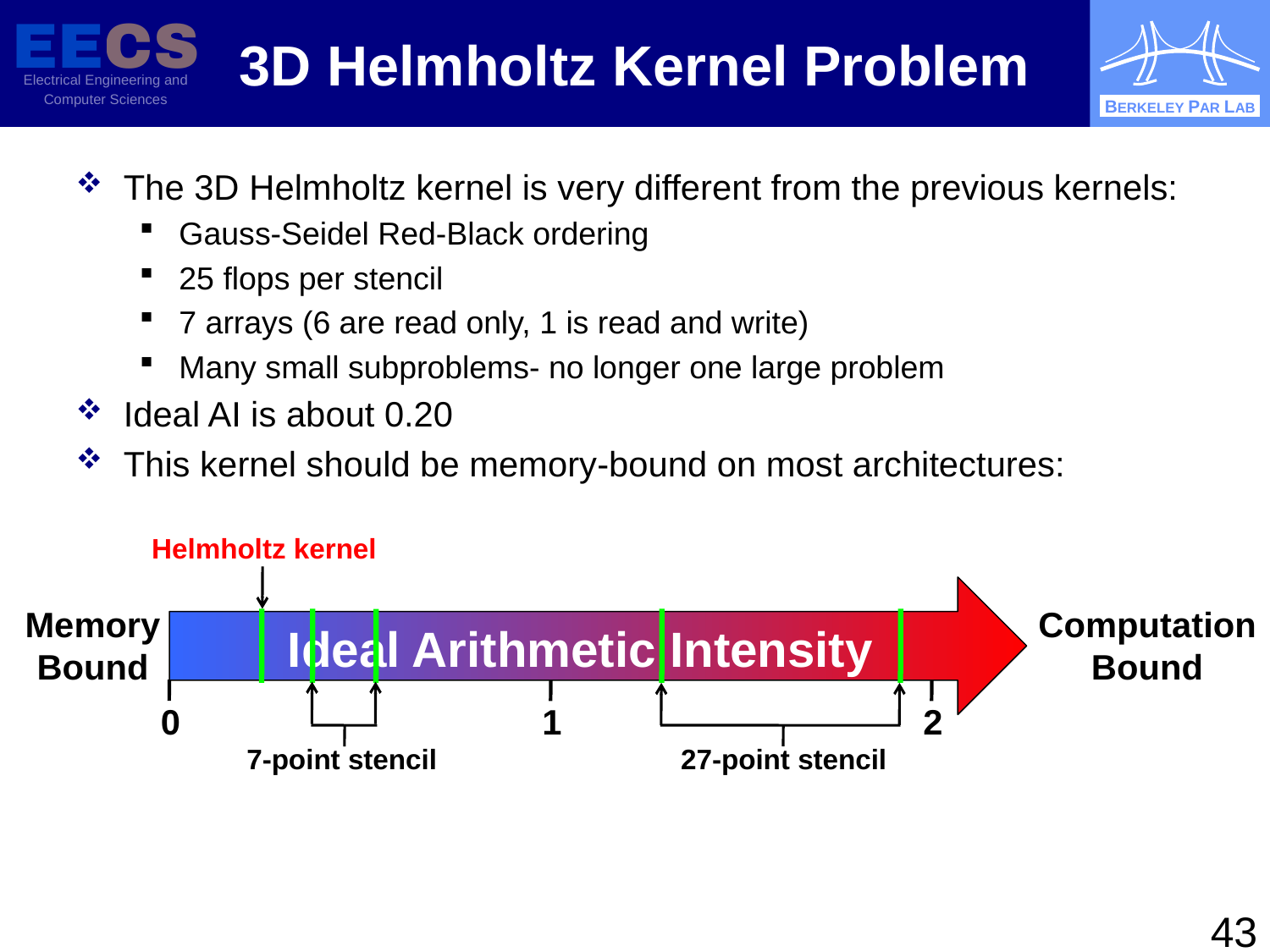

# 3D Helmholtz Kernel Problem
The 3D Helmholtz kernel is very different from the previous kernels:
Gauss-Seidel Red-Black ordering
25 flops per stencil
7 arrays (6 are read only, 1 is read and write)
Many small subproblems- no longer one large problem
Ideal AI is about 0.20
This kernel should be memory-bound on most architectures:

Helmholtz kernel
Ideal Arithmetic Intensity
Memory
Bound
Computation
Bound
0
1
2
7-point stencil
27-point stencil
43